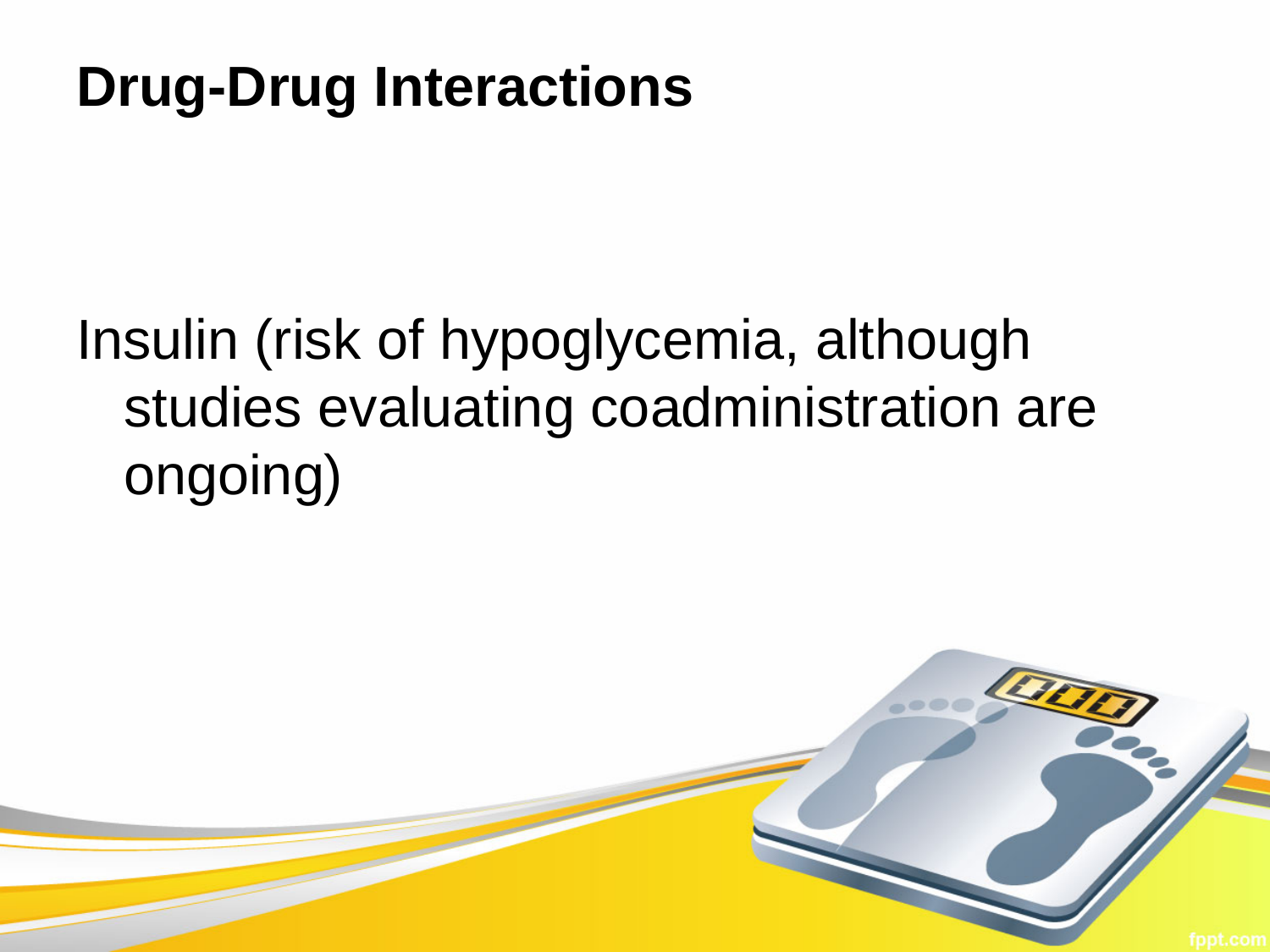

# Drug-Drug Interactions
Insulin (risk of hypoglycemia, although studies evaluating coadministration are ongoing)